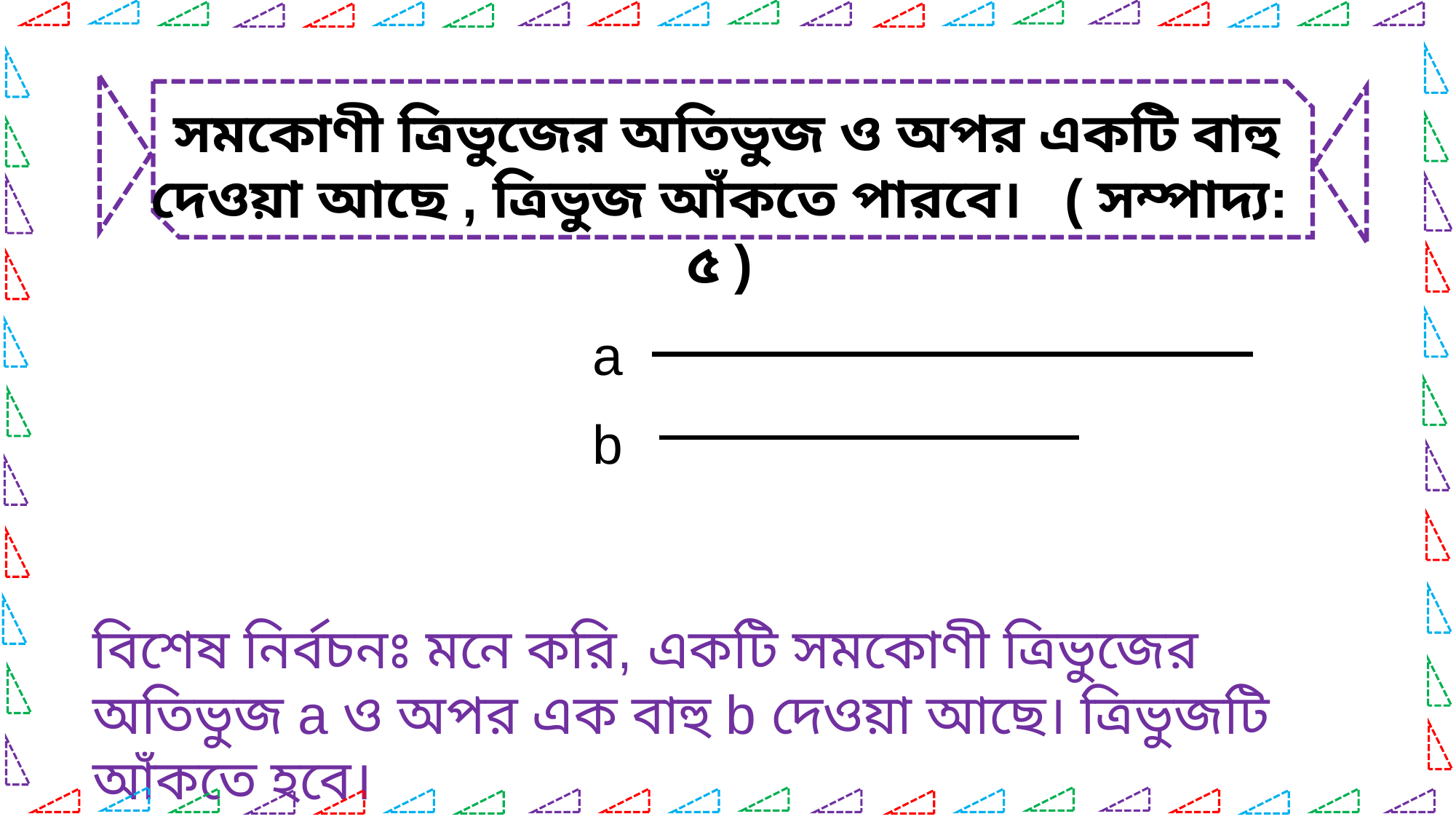

সমকোণী ত্রিভুজের অতিভুজ ও অপর একটি বাহু দেওয়া আছে , ত্রিভুজ আঁকতে পারবে।   ( সম্পাদ্য: ৫ )

a

b

বিশেষ নির্বচনঃ মনে করি, একটি সমকোণী ত্রিভুজের অতিভুজ a ও অপর এক বাহু b দেওয়া আছে। ত্রিভুজটি আঁকতে হবে।